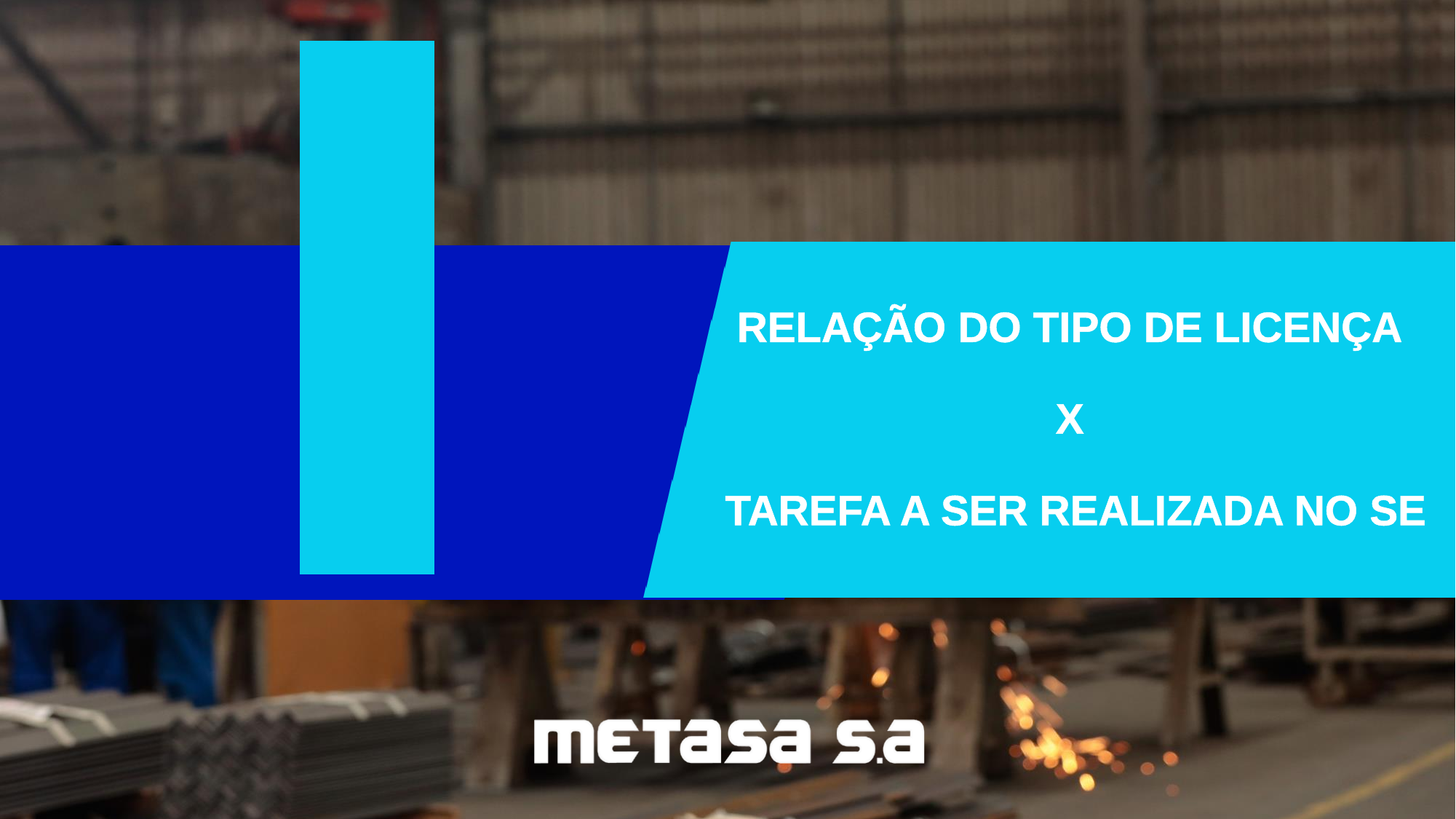

# RELAÇÃO DO TIPO DE LICENÇA
X
 TAREFA A SER REALIZADA NO SE